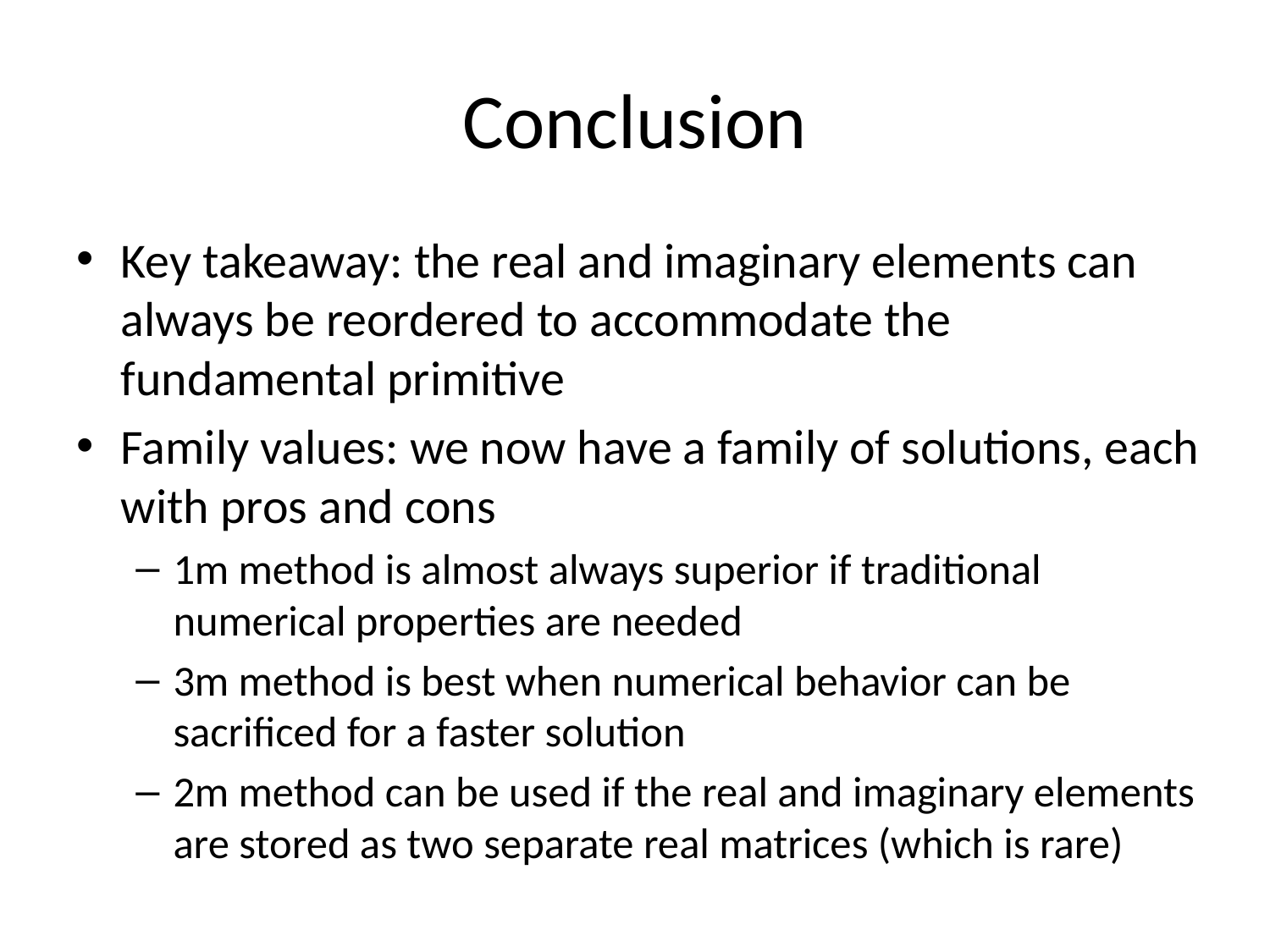

# Conclusion
Key takeaway: the real and imaginary elements can always be reordered to accommodate the fundamental primitive
Family values: we now have a family of solutions, each with pros and cons
1m method is almost always superior if traditional numerical properties are needed
3m method is best when numerical behavior can be sacrificed for a faster solution
2m method can be used if the real and imaginary elements are stored as two separate real matrices (which is rare)